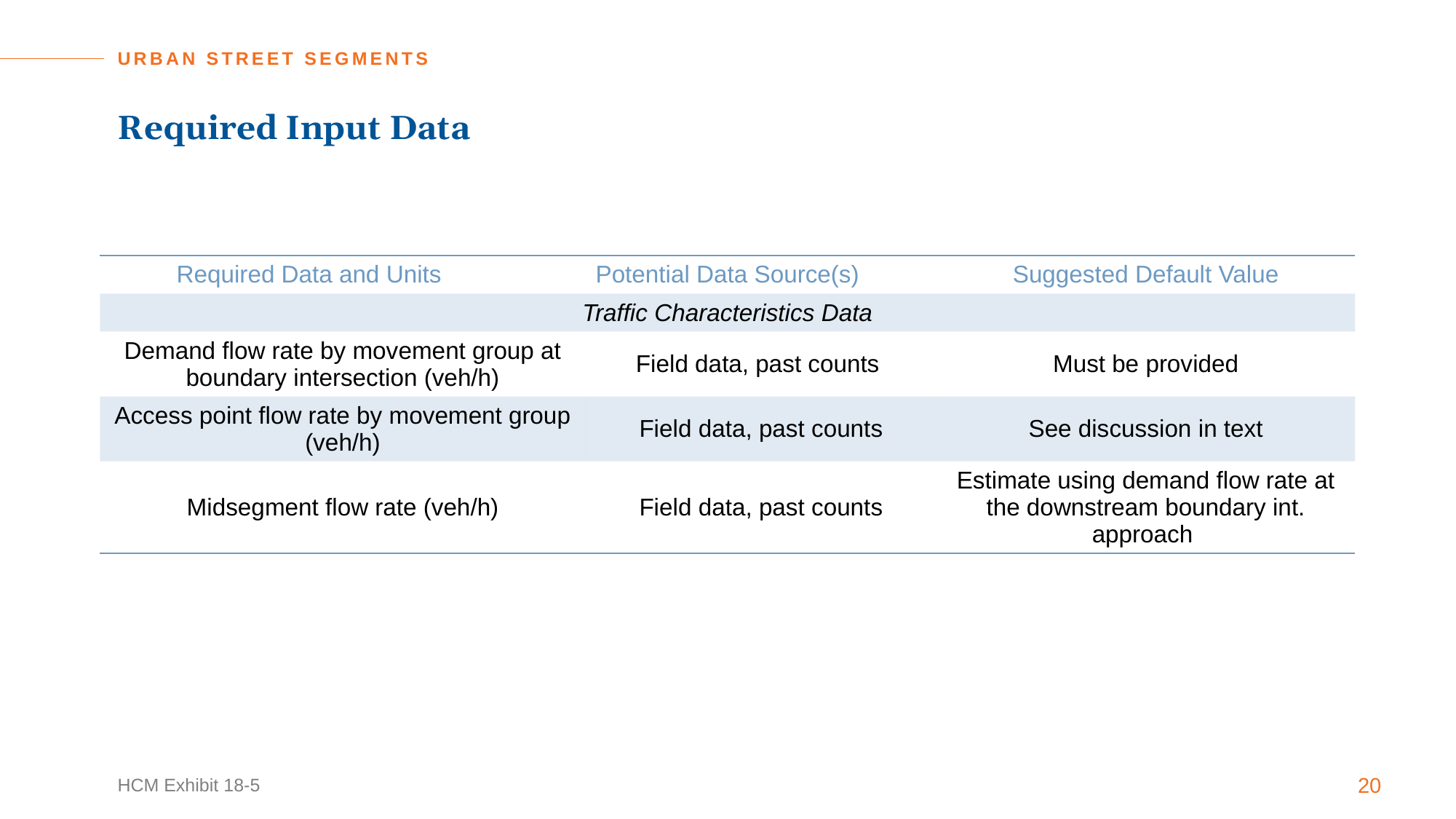

URBAN STREET SEGMENTS

# Required Input Data
| Required Data and Units | Potential Data Source(s) |  | Suggested Default Value |
| --- | --- | --- | --- |
| Traffic Characteristics Data |  |  |  |
| Demand flow rate by movement group at boundary intersection (veh/h) | Field data, past counts | Field data, past counts | Must be provided |
| Access point flow rate by movement group (veh/h) | Field data, past counts | Field data, past counts | See discussion in text |
| Midsegment flow rate (veh/h) | Field data, past counts | Field data, past counts | Estimate using demand flow rate at the downstream boundary int. approach |
HCM Exhibit 18-5
20